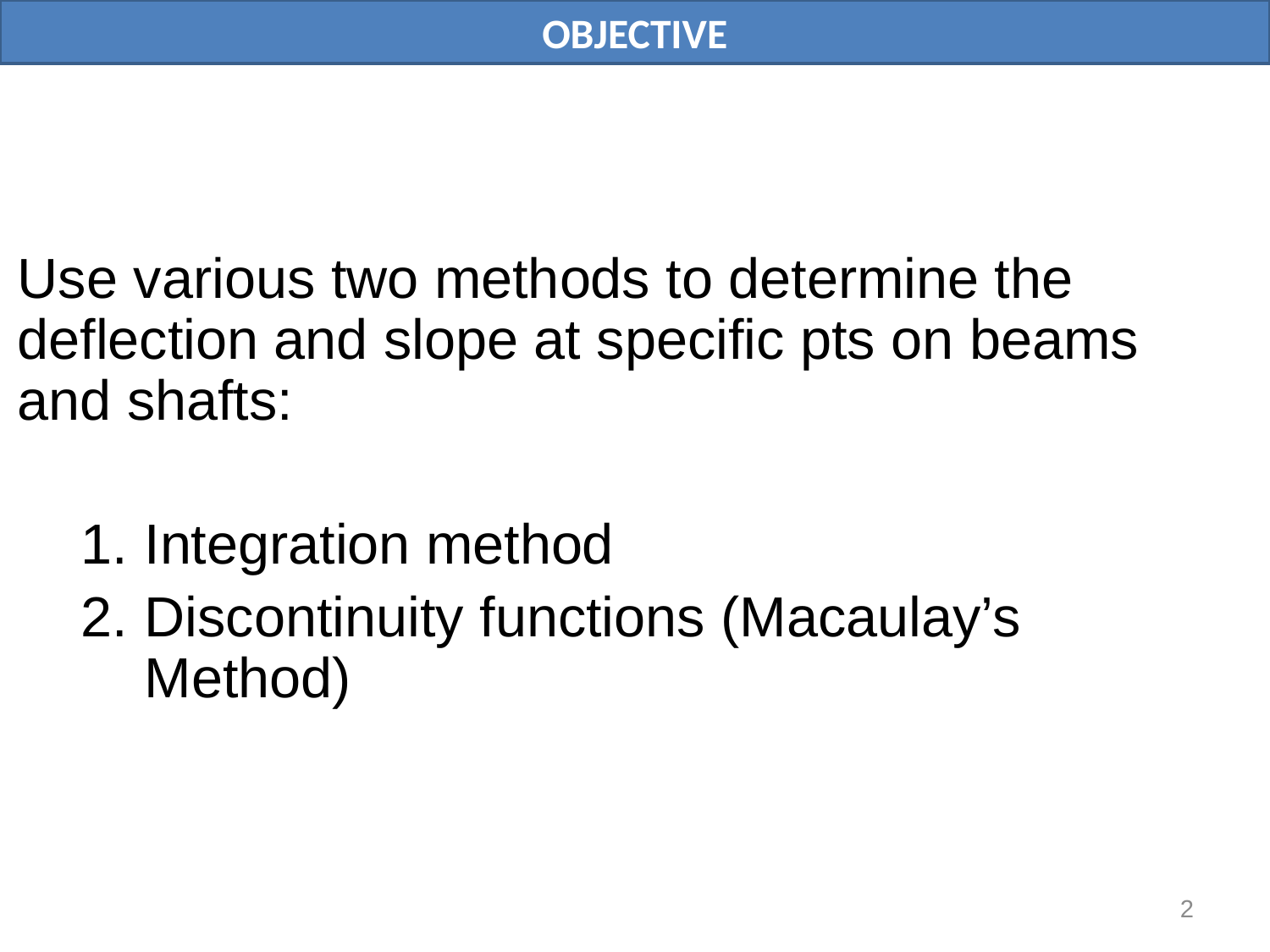

# OBJECTIVE
Use various two methods to determine the deflection and slope at specific pts on beams and shafts:

Integration method
Discontinuity functions (Macaulay’s Method)
2